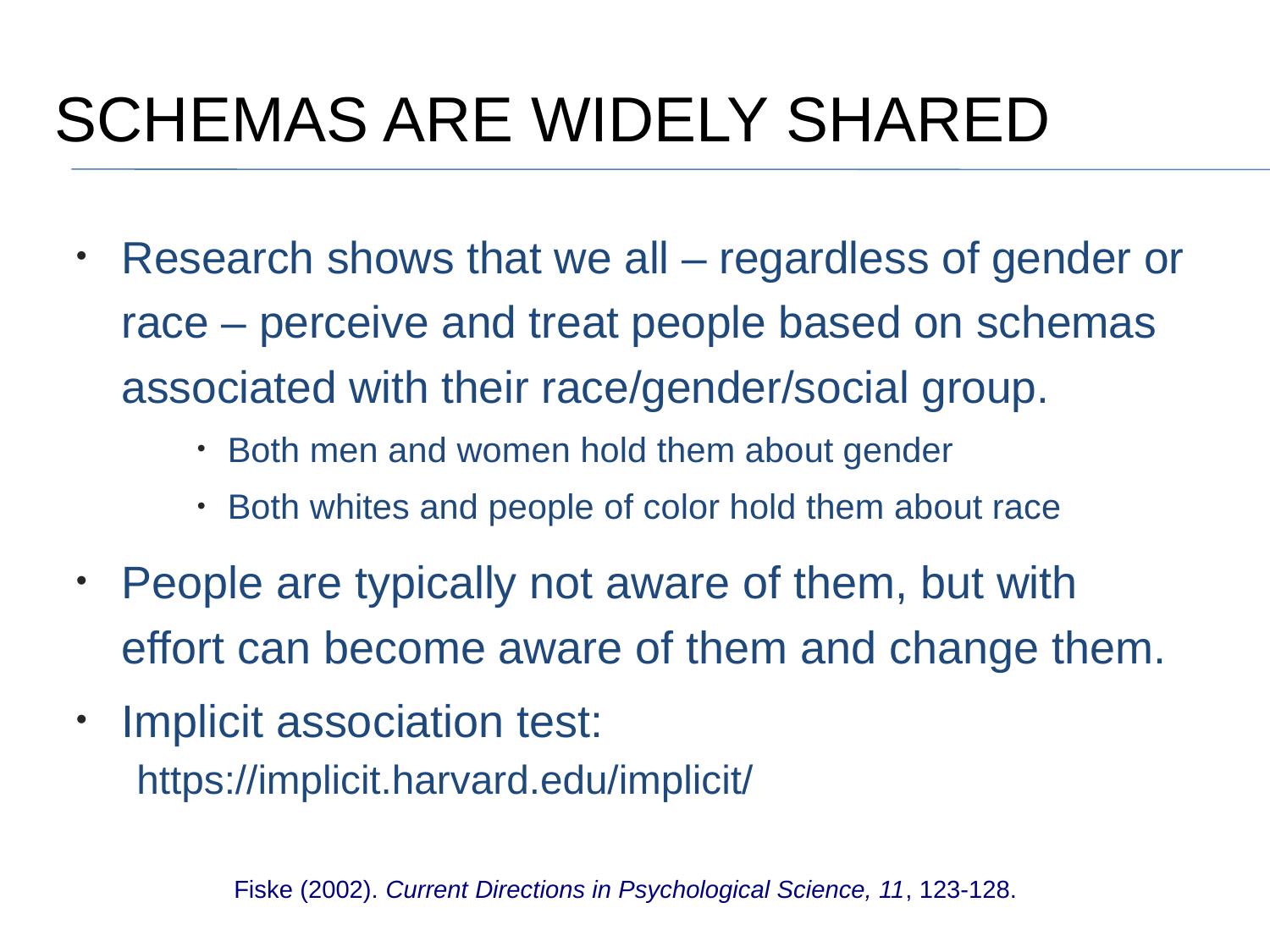

# Schemas are widely shared
Research shows that we all – regardless of gender or race – perceive and treat people based on schemas associated with their race/gender/social group.
Both men and women hold them about gender
Both whites and people of color hold them about race
People are typically not aware of them, but with effort can become aware of them and change them.
Implicit association test:
https://implicit.harvard.edu/implicit/

Fiske (2002). Current Directions in Psychological Science, 11, 123-128.